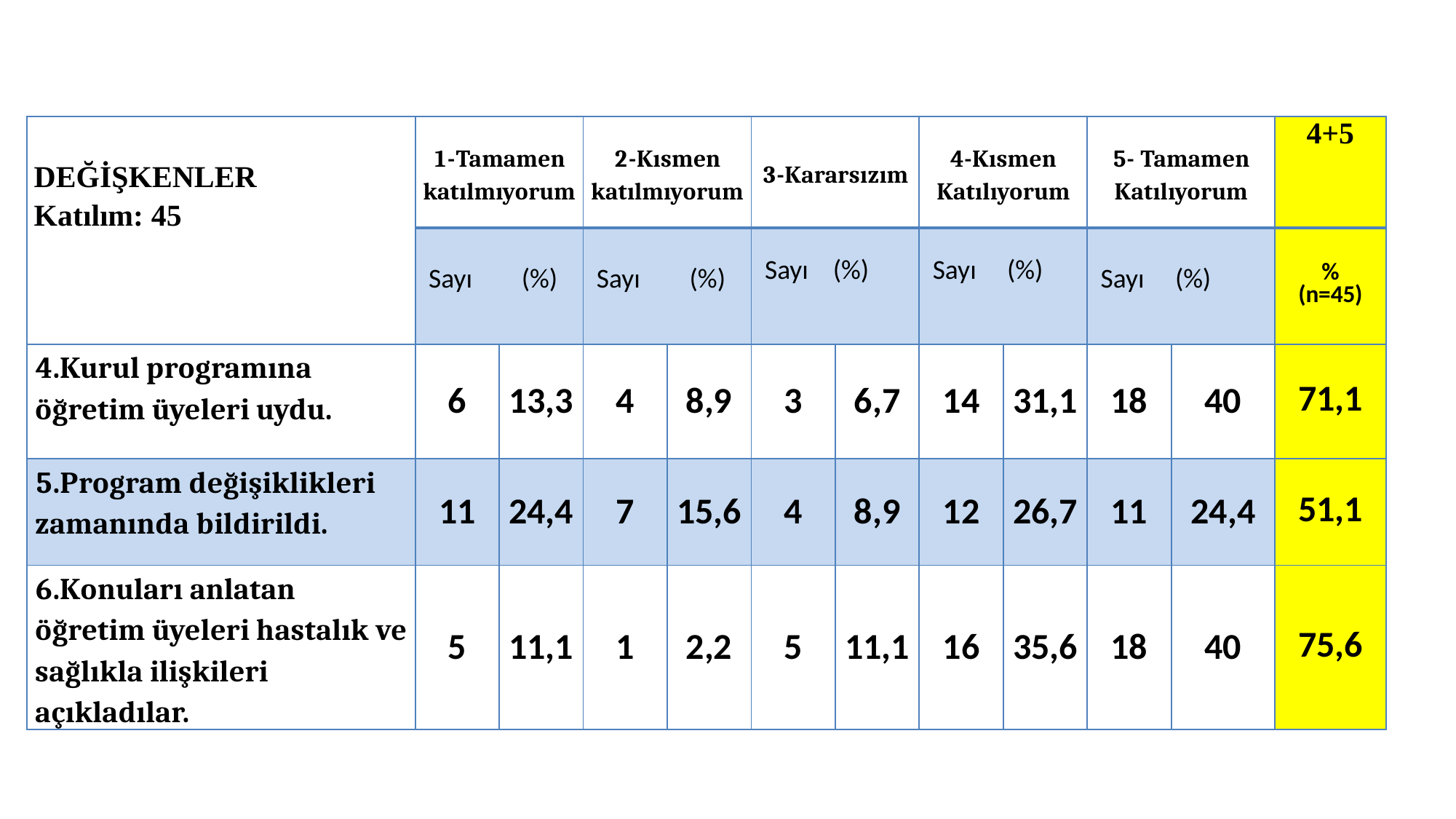

| DEĞİŞKENLER Katılım: 45 | 1-Tamamen katılmıyorum |  | 2-Kısmen katılmıyorum |  | 3-Kararsızım |  | 4-Kısmen Katılıyorum |  | 5- Tamamen Katılıyorum |  | 4+5 |
| --- | --- | --- | --- | --- | --- | --- | --- | --- | --- | --- | --- |
|  | Sayı (%) |  | Sayı (%) |  | Sayı (%) |  | Sayı (%) |  | Sayı (%) |  | % (n=45) |
| 4.Kurul programına öğretim üyeleri uydu. | 6 | 13,3 | 4 | 8,9 | 3 | 6,7 | 14 | 31,1 | 18 | 40 | 71,1 |
| 5.Program değişiklikleri zamanında bildirildi. | 11 | 24,4 | 7 | 15,6 | 4 | 8,9 | 12 | 26,7 | 11 | 24,4 | 51,1 |
| 6.Konuları anlatan öğretim üyeleri hastalık ve sağlıkla ilişkileri açıkladılar. | 5 | 11,1 | 1 | 2,2 | 5 | 11,1 | 16 | 35,6 | 18 | 40 | 75,6 |